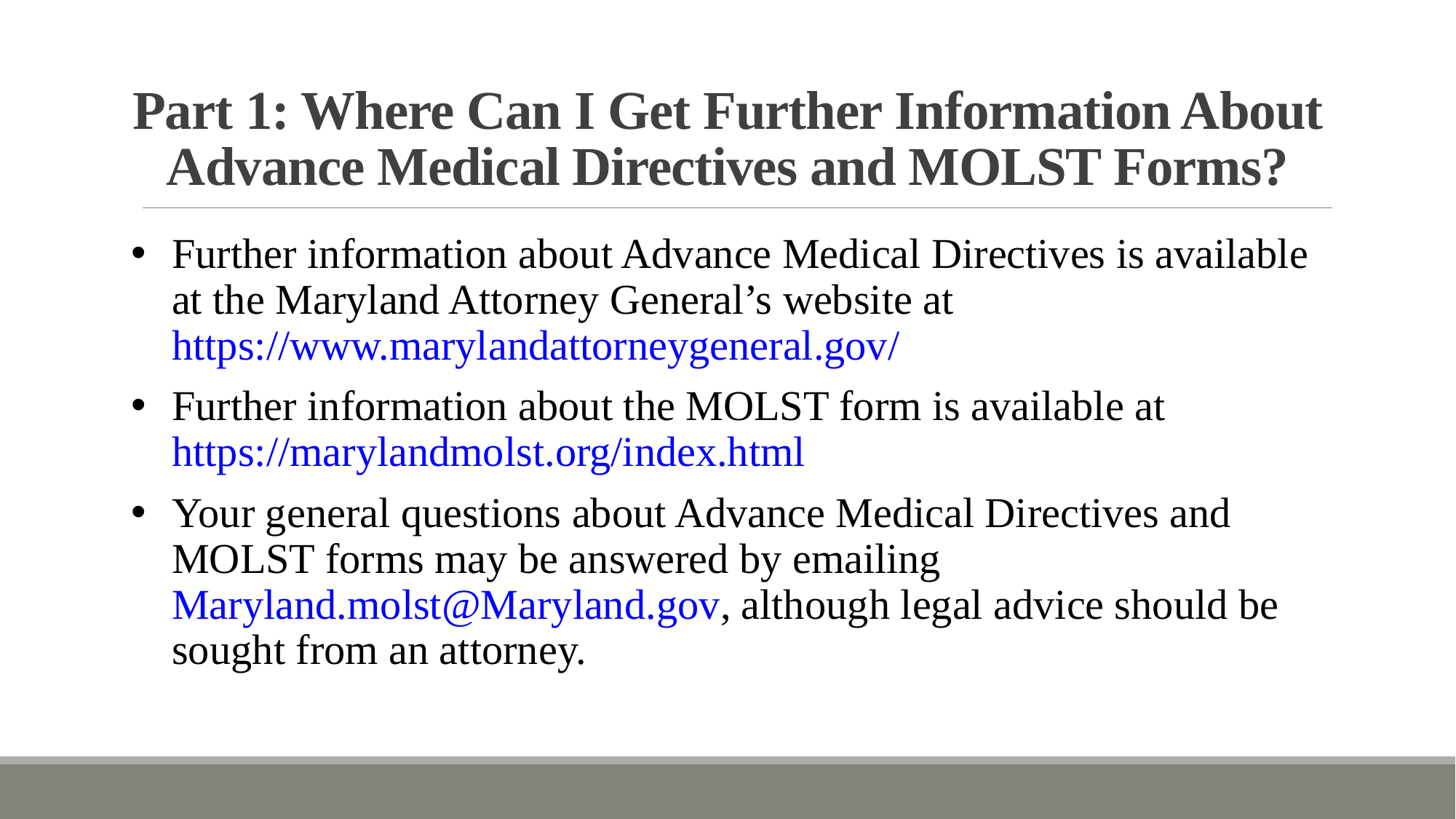

# Part 1: Where Can I Get Further Information About Advance Medical Directives and MOLST Forms?
Further information about Advance Medical Directives is available at the Maryland Attorney General’s website at https://www.marylandattorneygeneral.gov/
Further information about the MOLST form is available at https://marylandmolst.org/index.html
Your general questions about Advance Medical Directives and MOLST forms may be answered by emailing Maryland.molst@Maryland.gov, although legal advice should be sought from an attorney.